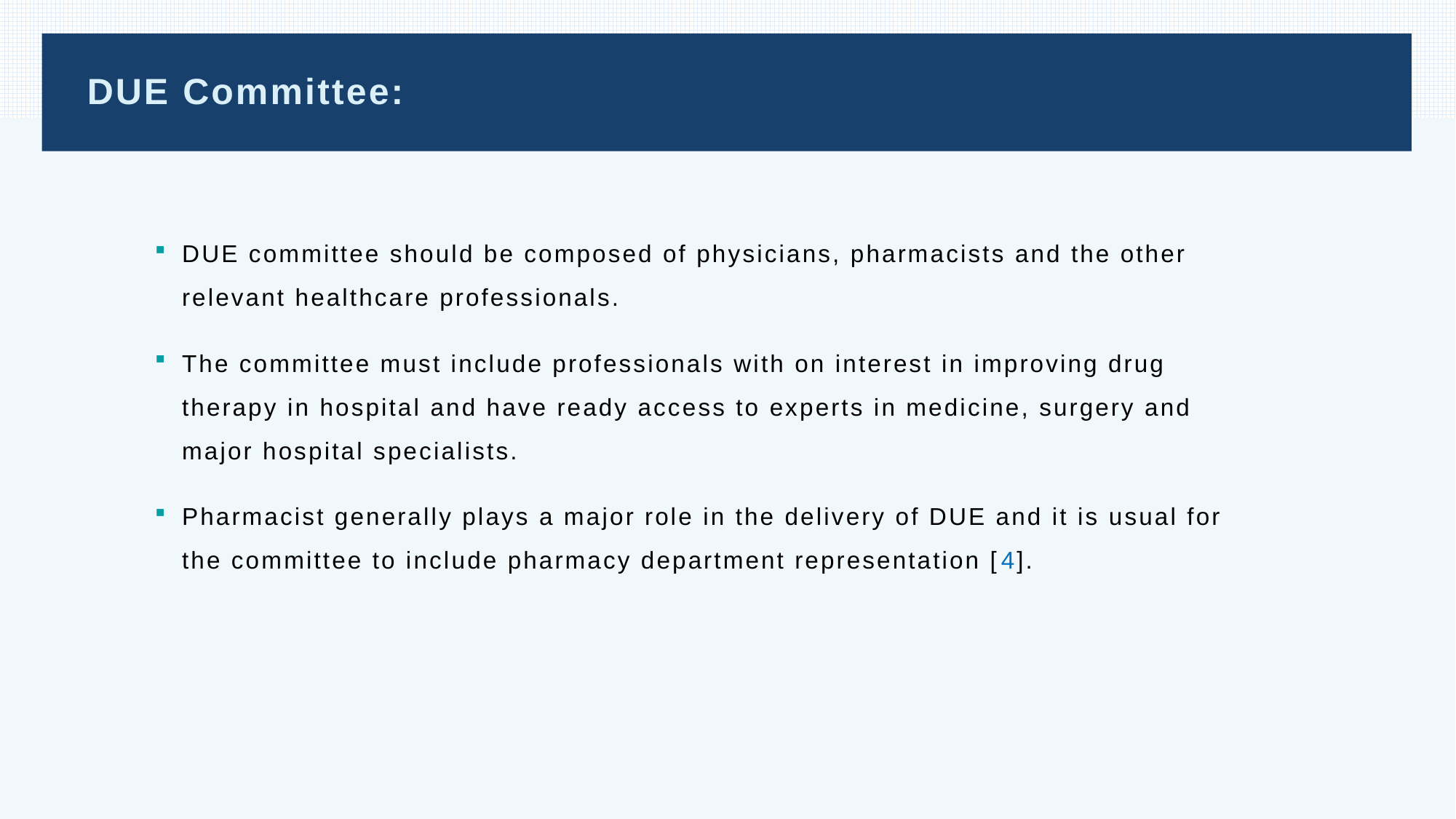

# DUE Committee:
DUE committee should be composed of physicians, pharmacists and the other relevant healthcare professionals.
The committee must include professionals with on interest in improving drug therapy in hospital and have ready access to experts in medicine, surgery and major hospital specialists.
Pharmacist generally plays a major role in the delivery of DUE and it is usual for the committee to include pharmacy department representation [4].